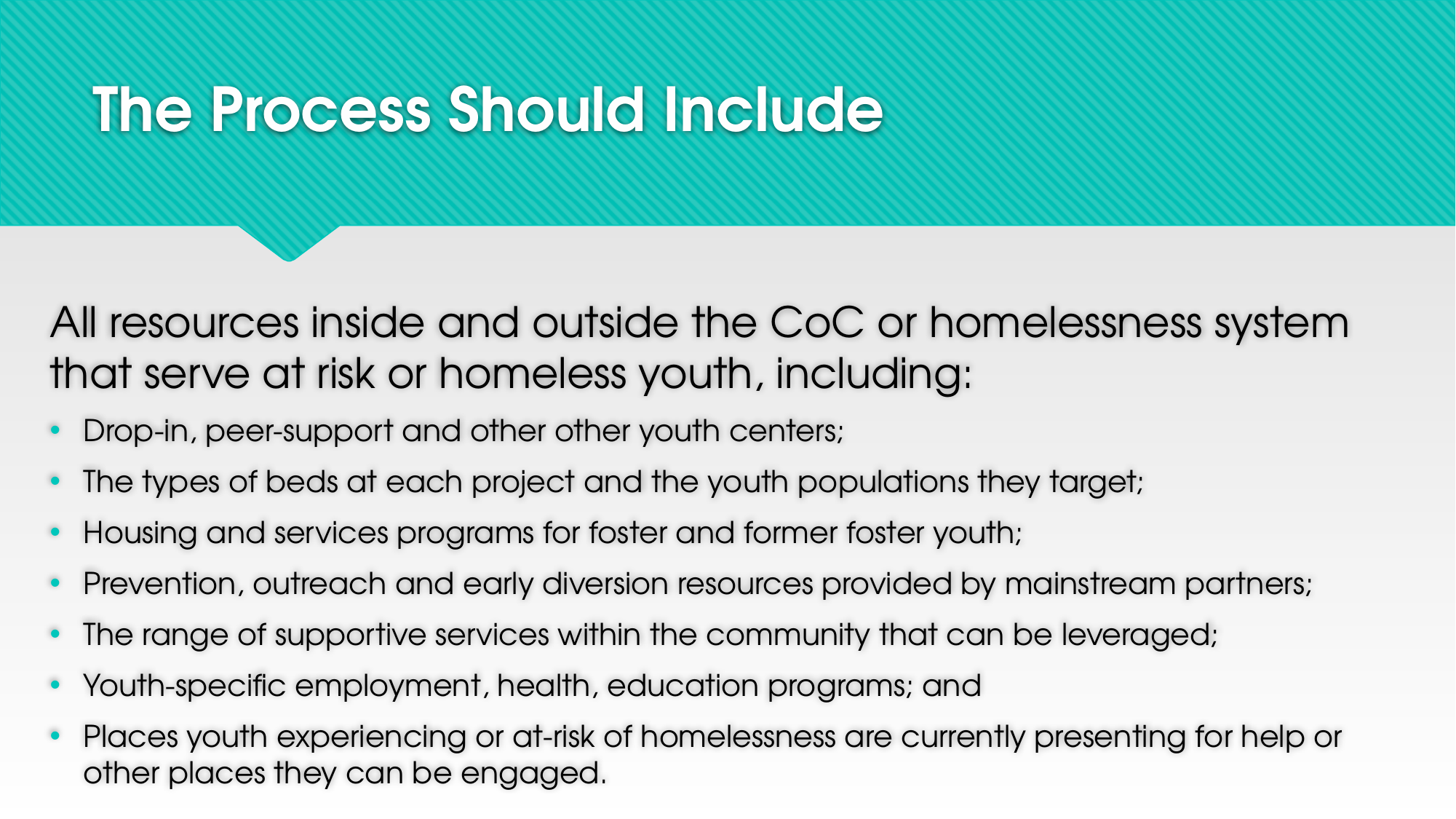

# The Process Should Include

All resources inside and outside the CoC or homelessness system that serve at risk or homeless youth, including:
Drop-in, peer-support and other other youth centers;
The types of beds at each project and the youth populations they target;
Housing and services programs for foster and former foster youth;
Prevention, outreach and early diversion resources provided by mainstream partners;
The range of supportive services within the community that can be leveraged;
Youth-specific employment, health, education programs; and
Places youth experiencing or at-risk of homelessness are currently presenting for help or other places they can be engaged.